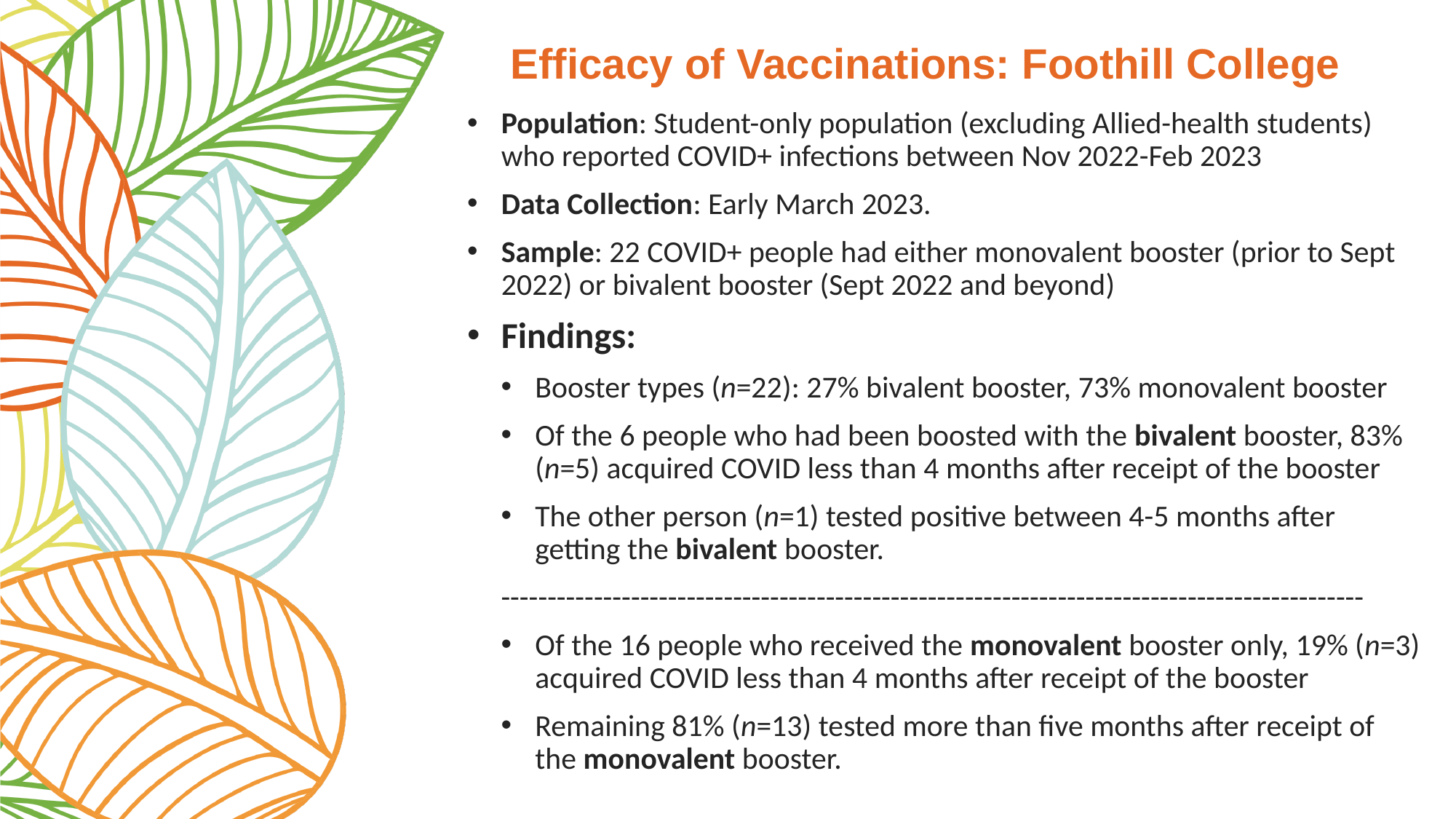

# Efficacy of Vaccinations: Foothill College
Population: Student-only population (excluding Allied-health students) who reported COVID+ infections between Nov 2022-Feb 2023
Data Collection: Early March 2023.
Sample: 22 COVID+ people had either monovalent booster (prior to Sept 2022) or bivalent booster (Sept 2022 and beyond)
Findings:
Booster types (n=22): 27% bivalent booster, 73% monovalent booster
Of the 6 people who had been boosted with the bivalent booster, 83% (n=5) acquired COVID less than 4 months after receipt of the booster
The other person (n=1) tested positive between 4-5 months after getting the bivalent booster.
---------------------------------------------------------------------------------------------
Of the 16 people who received the monovalent booster only, 19% (n=3) acquired COVID less than 4 months after receipt of the booster
Remaining 81% (n=13) tested more than five months after receipt of the monovalent booster.